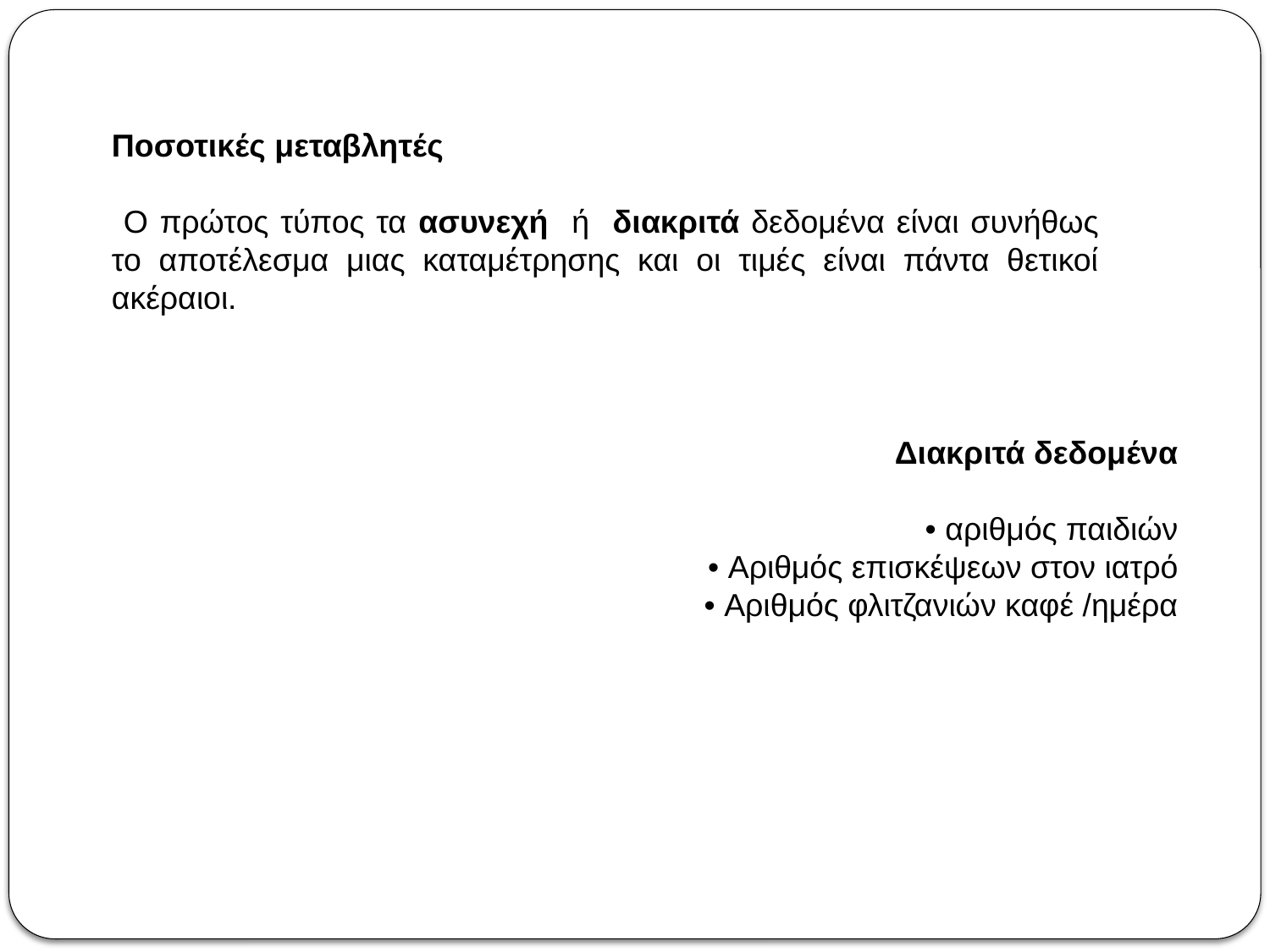

Ποσοτικές μεταβλητές

 Ο πρώτος τύπος τα ασυνεχή  ή  διακριτά δεδομένα είναι συνήθως το αποτέλεσμα μιας καταμέτρησης και οι τιμές είναι πάντα θετικοί ακέραιοι.
Διακριτά δεδομένα
• αριθμός παιδιών
• Αριθμός επισκέψεων στον ιατρό
• Αριθμός φλιτζανιών καφέ /ημέρα